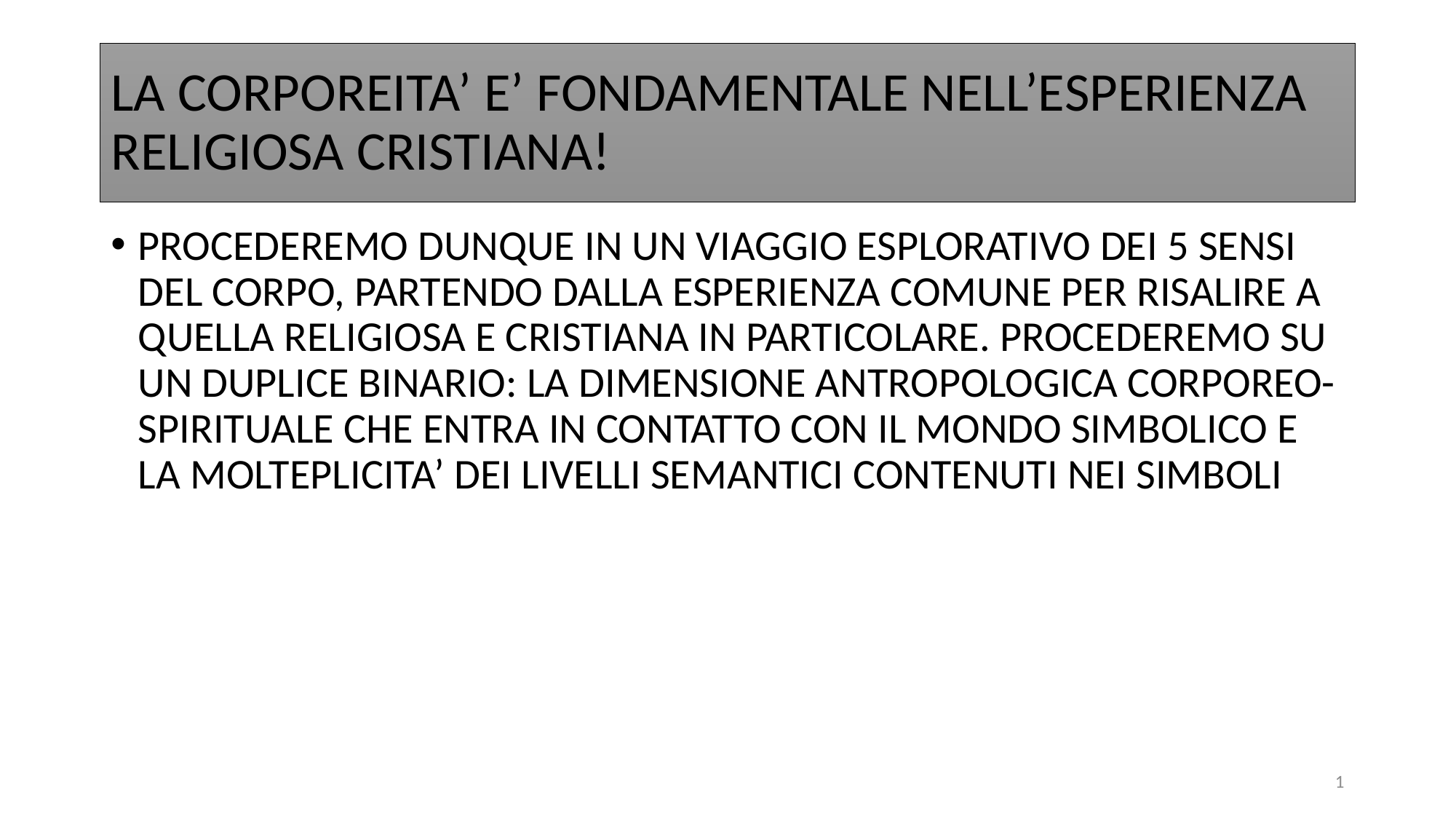

# LA CORPOREITA’ E’ FONDAMENTALE NELL’ESPERIENZA RELIGIOSA CRISTIANA!
PROCEDEREMO DUNQUE IN UN VIAGGIO ESPLORATIVO DEI 5 SENSI DEL CORPO, PARTENDO DALLA ESPERIENZA COMUNE PER RISALIRE A QUELLA RELIGIOSA E CRISTIANA IN PARTICOLARE. PROCEDEREMO SU UN DUPLICE BINARIO: LA DIMENSIONE ANTROPOLOGICA CORPOREO-SPIRITUALE CHE ENTRA IN CONTATTO CON IL MONDO SIMBOLICO E LA MOLTEPLICITA’ DEI LIVELLI SEMANTICI CONTENUTI NEI SIMBOLI
1